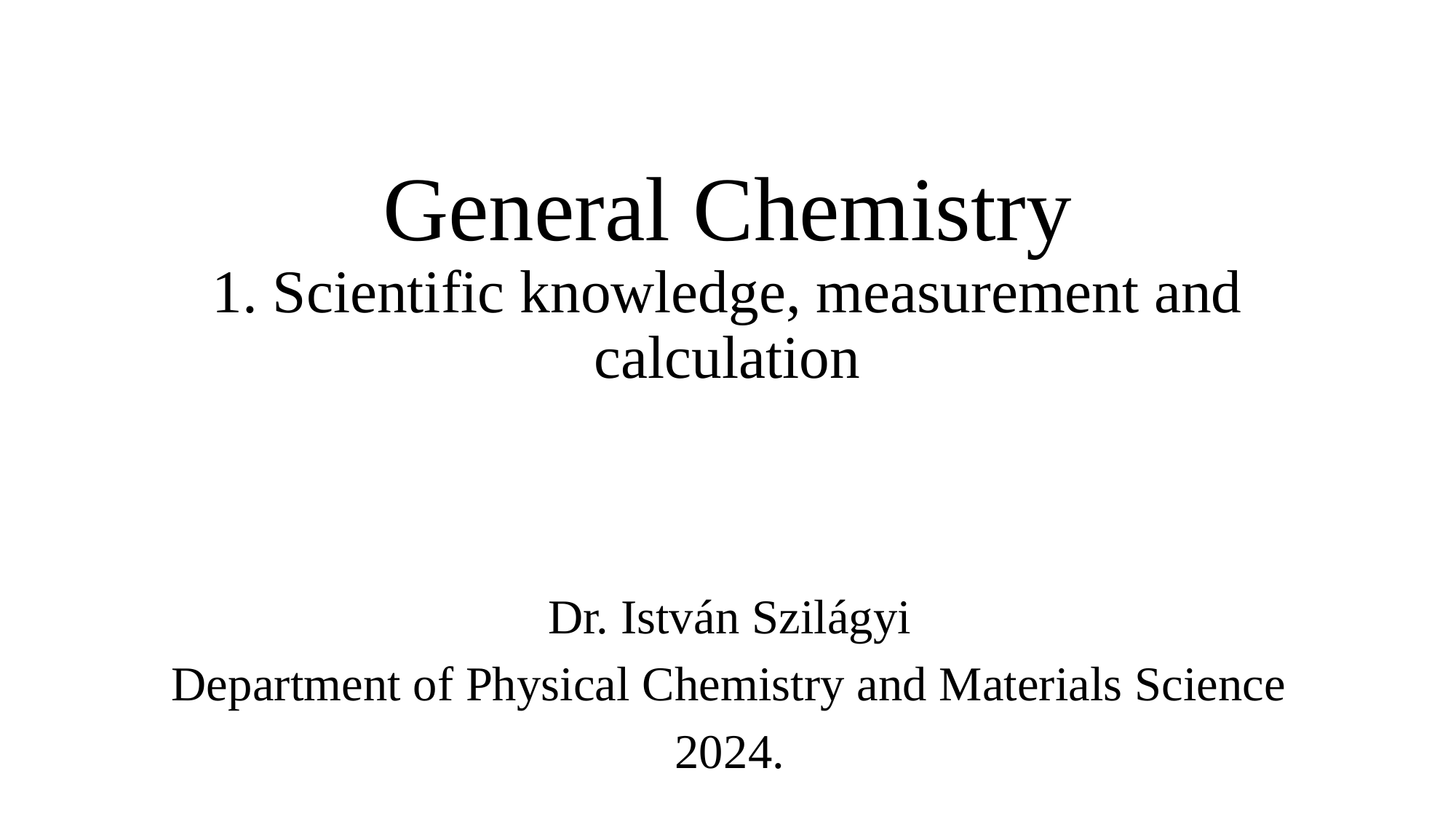

# General Chemistry 1. Scientific knowledge, measurement and calculation
Dr. István Szilágyi
Department of Physical Chemistry and Materials Science
2024.